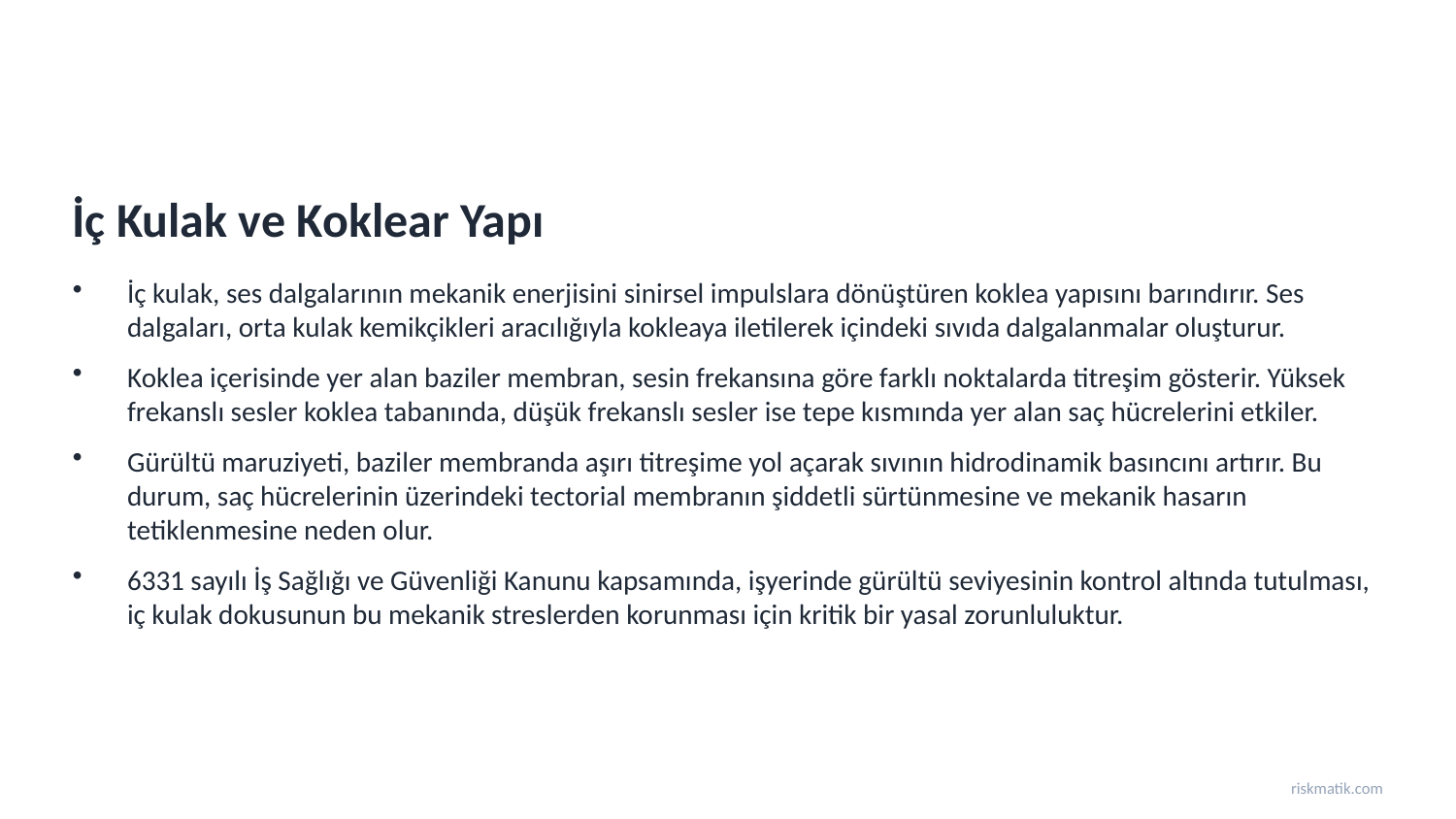

İç Kulak ve Koklear Yapı
İç kulak, ses dalgalarının mekanik enerjisini sinirsel impulslara dönüştüren koklea yapısını barındırır. Ses dalgaları, orta kulak kemikçikleri aracılığıyla kokleaya iletilerek içindeki sıvıda dalgalanmalar oluşturur.
Koklea içerisinde yer alan baziler membran, sesin frekansına göre farklı noktalarda titreşim gösterir. Yüksek frekanslı sesler koklea tabanında, düşük frekanslı sesler ise tepe kısmında yer alan saç hücrelerini etkiler.
Gürültü maruziyeti, baziler membranda aşırı titreşime yol açarak sıvının hidrodinamik basıncını artırır. Bu durum, saç hücrelerinin üzerindeki tectorial membranın şiddetli sürtünmesine ve mekanik hasarın tetiklenmesine neden olur.
6331 sayılı İş Sağlığı ve Güvenliği Kanunu kapsamında, işyerinde gürültü seviyesinin kontrol altında tutulması, iç kulak dokusunun bu mekanik streslerden korunması için kritik bir yasal zorunluluktur.
riskmatik.com